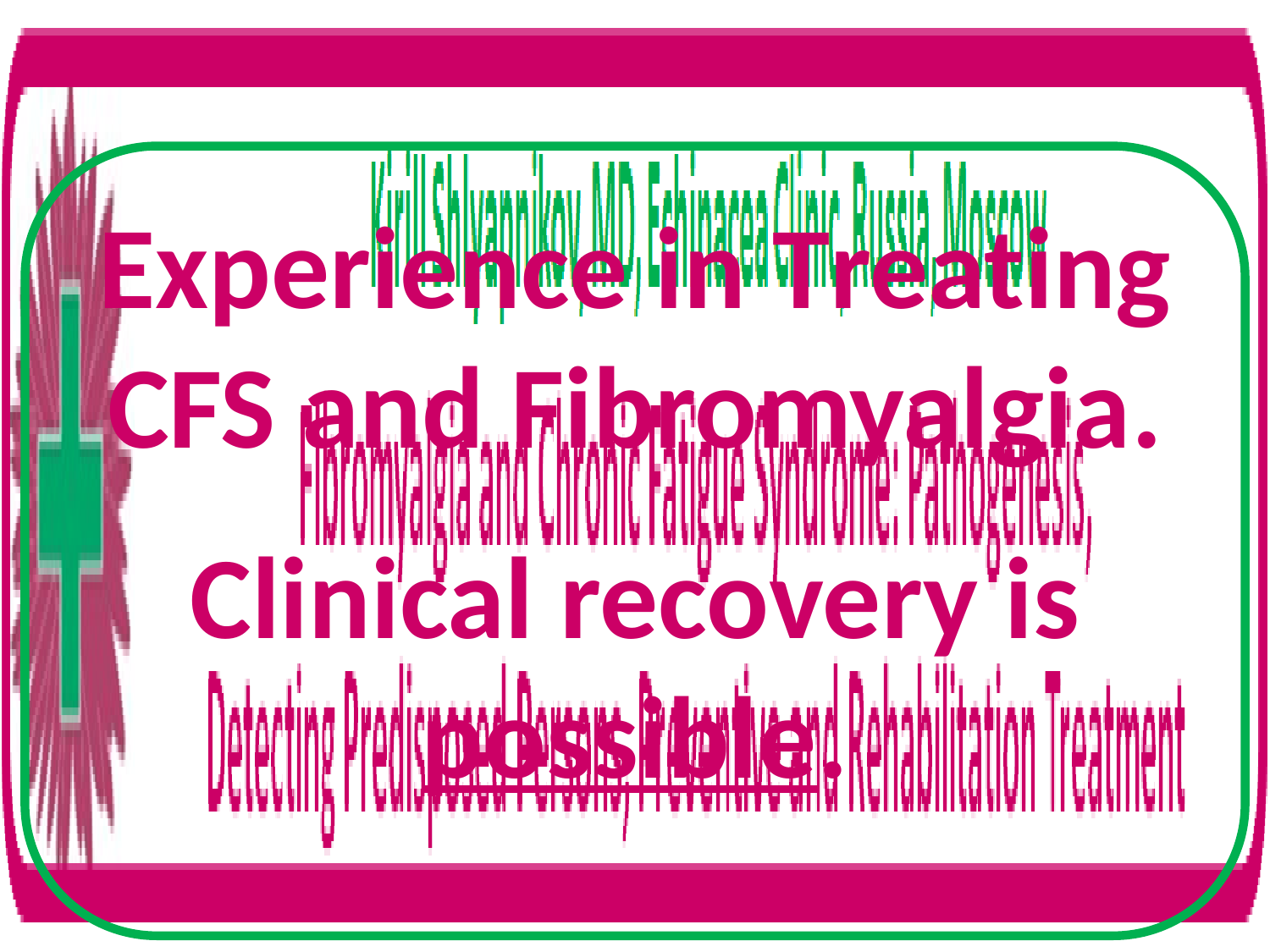

Experience in Treating CFS and Fibromyalgia.

Clinical recovery is possible.